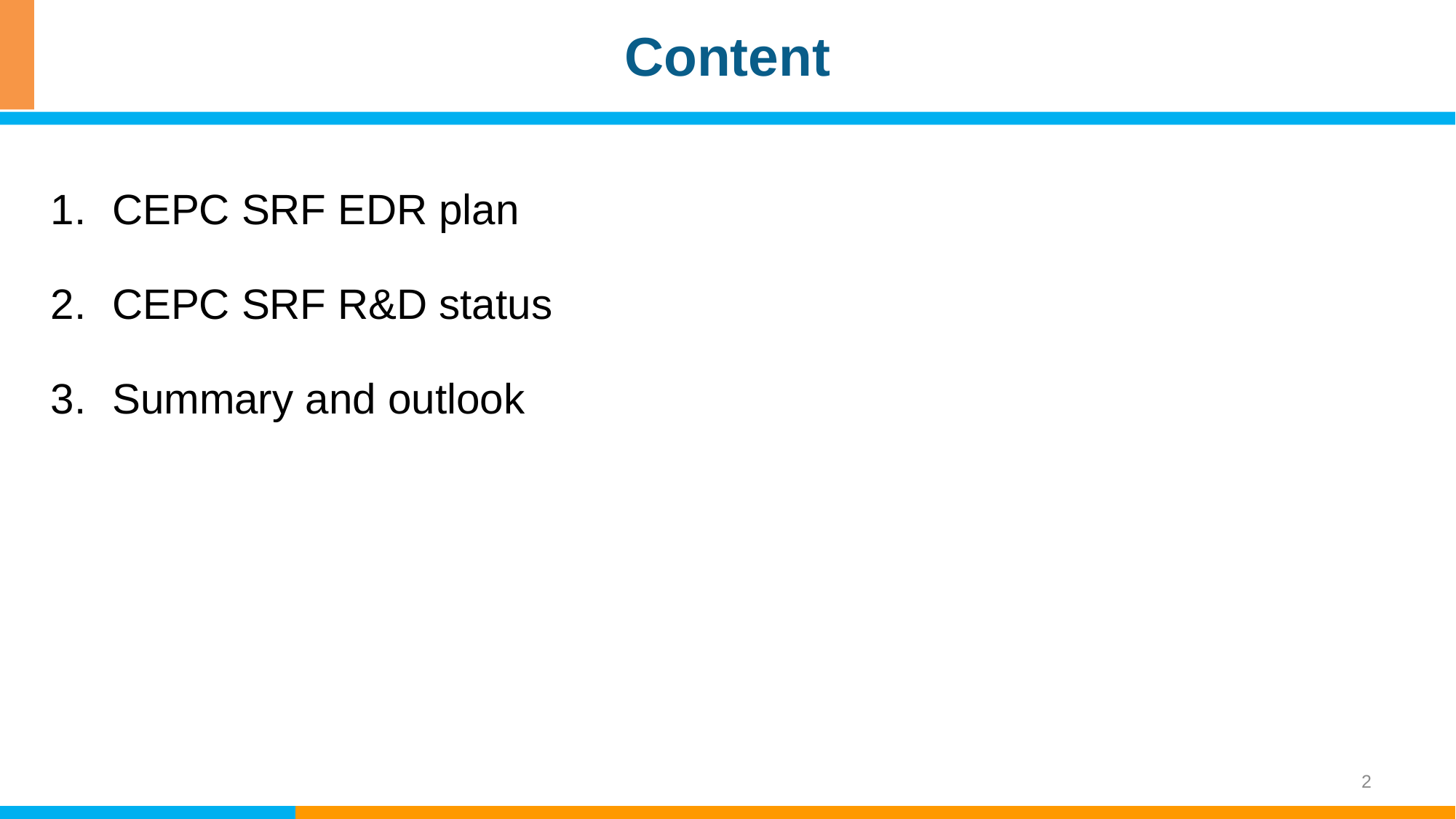

Content
CEPC SRF EDR plan
CEPC SRF R&D status
Summary and outlook
2